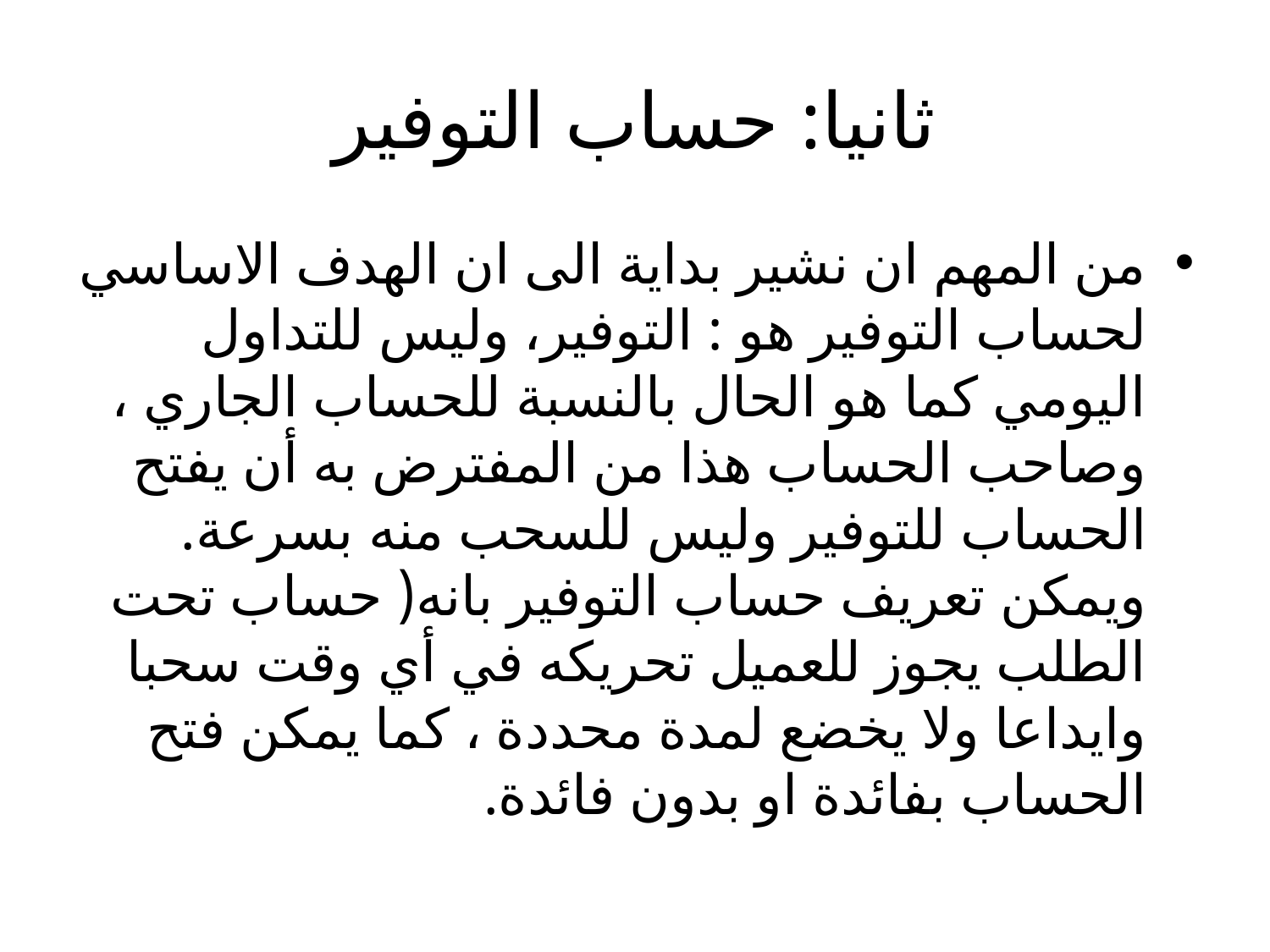

# ثانيا: حساب التوفير
من المهم ان نشير بداية الى ان الهدف الاساسي لحساب التوفير هو : التوفير، وليس للتداول اليومي كما هو الحال بالنسبة للحساب الجاري ، وصاحب الحساب هذا من المفترض به أن يفتح الحساب للتوفير وليس للسحب منه بسرعة. ويمكن تعريف حساب التوفير بانه( حساب تحت الطلب يجوز للعميل تحريكه في أي وقت سحبا وايداعا ولا يخضع لمدة محددة ، كما يمكن فتح الحساب بفائدة او بدون فائدة.